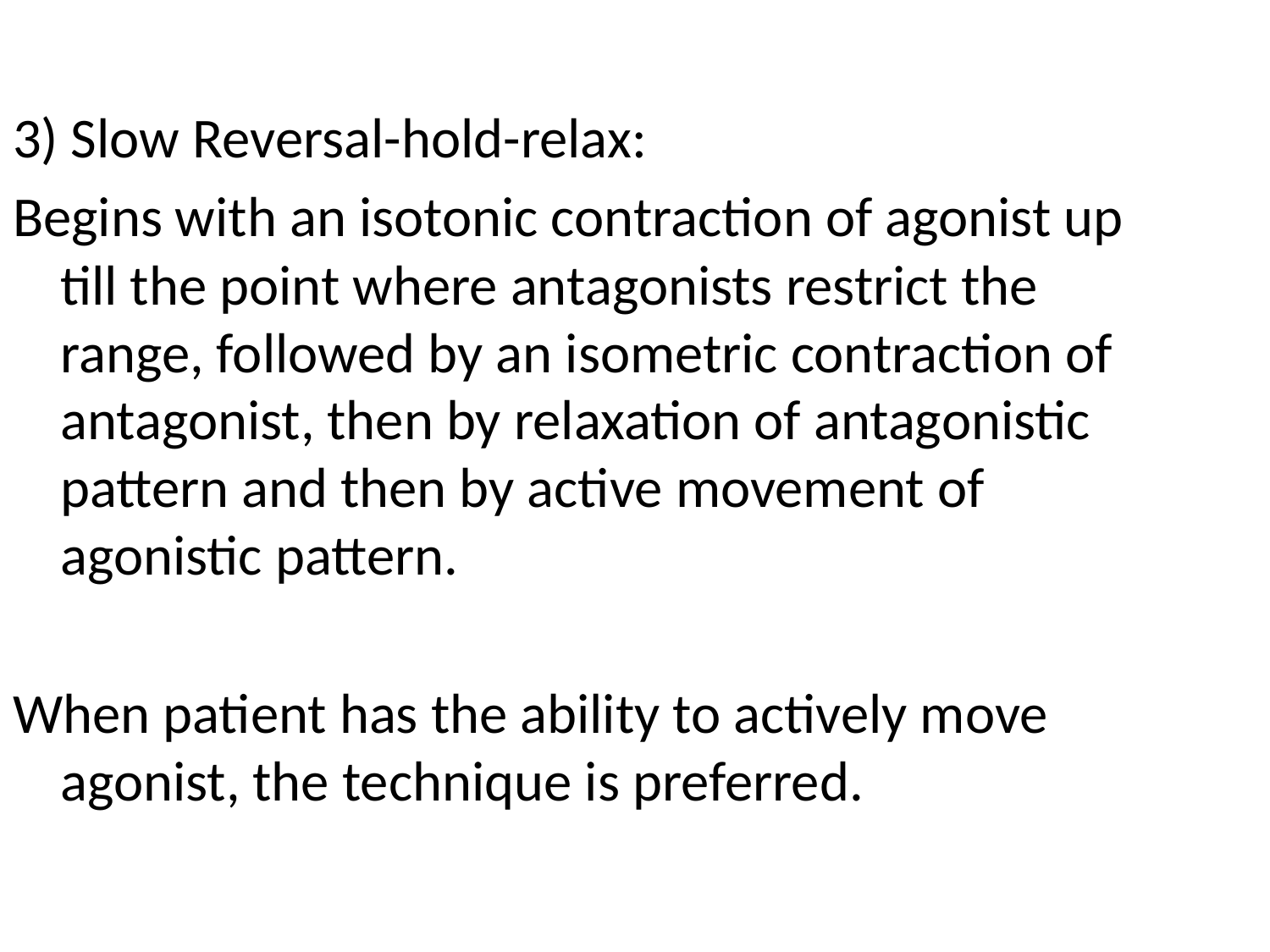

3) Slow Reversal-hold-relax:
Begins with an isotonic contraction of agonist up till the point where antagonists restrict the range, followed by an isometric contraction of antagonist, then by relaxation of antagonistic pattern and then by active movement of agonistic pattern.

When patient has the ability to actively move agonist, the technique is preferred.